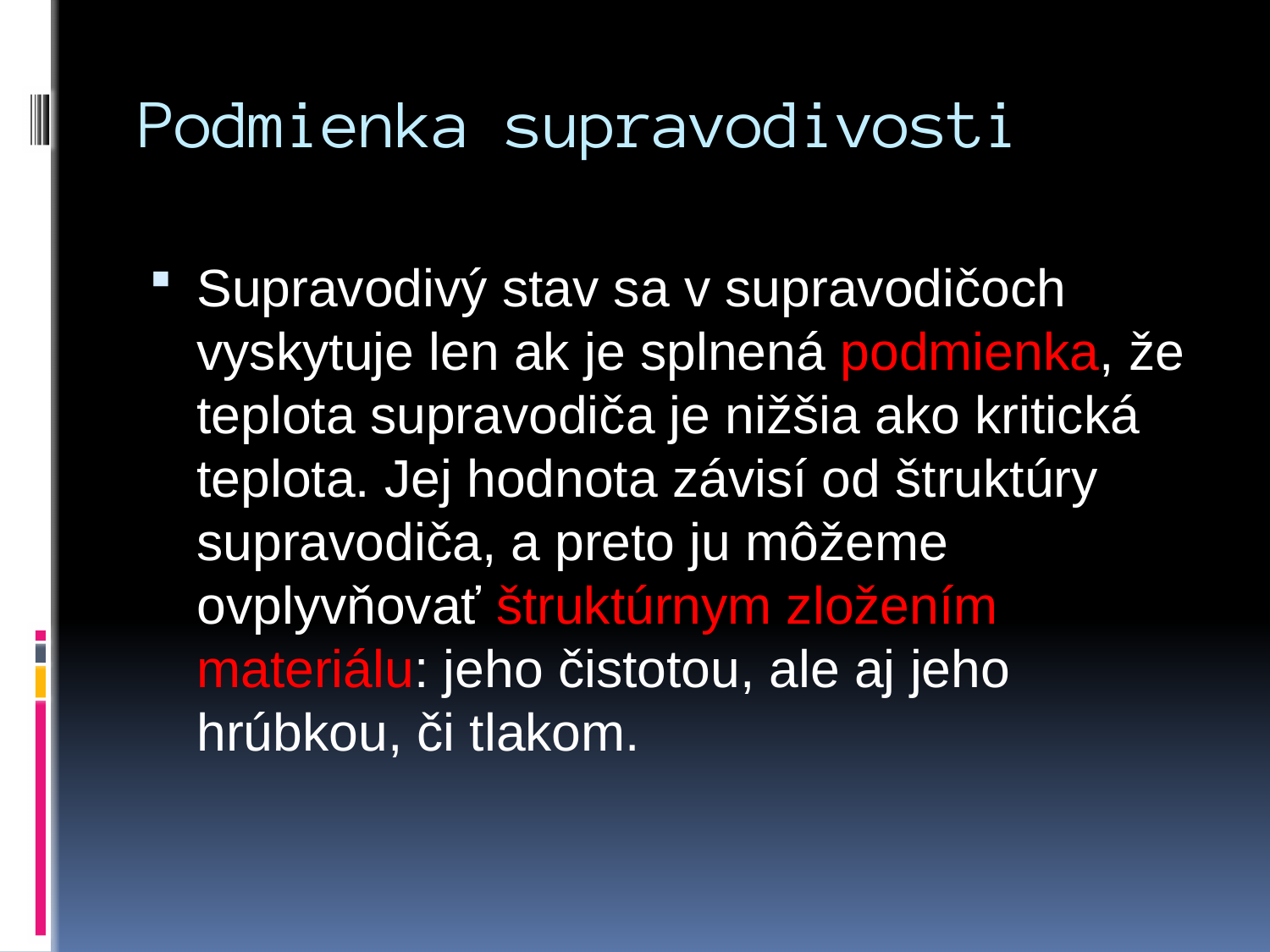

# Podmienka supravodivosti
Supravodivý stav sa v supravodičoch vyskytuje len ak je splnená podmienka, že teplota supravodiča je nižšia ako kritická teplota. Jej hodnota závisí od štruktúry supravodiča, a preto ju môžeme ovplyvňovať štruktúrnym zložením materiálu: jeho čistotou, ale aj jeho hrúbkou, či tlakom.